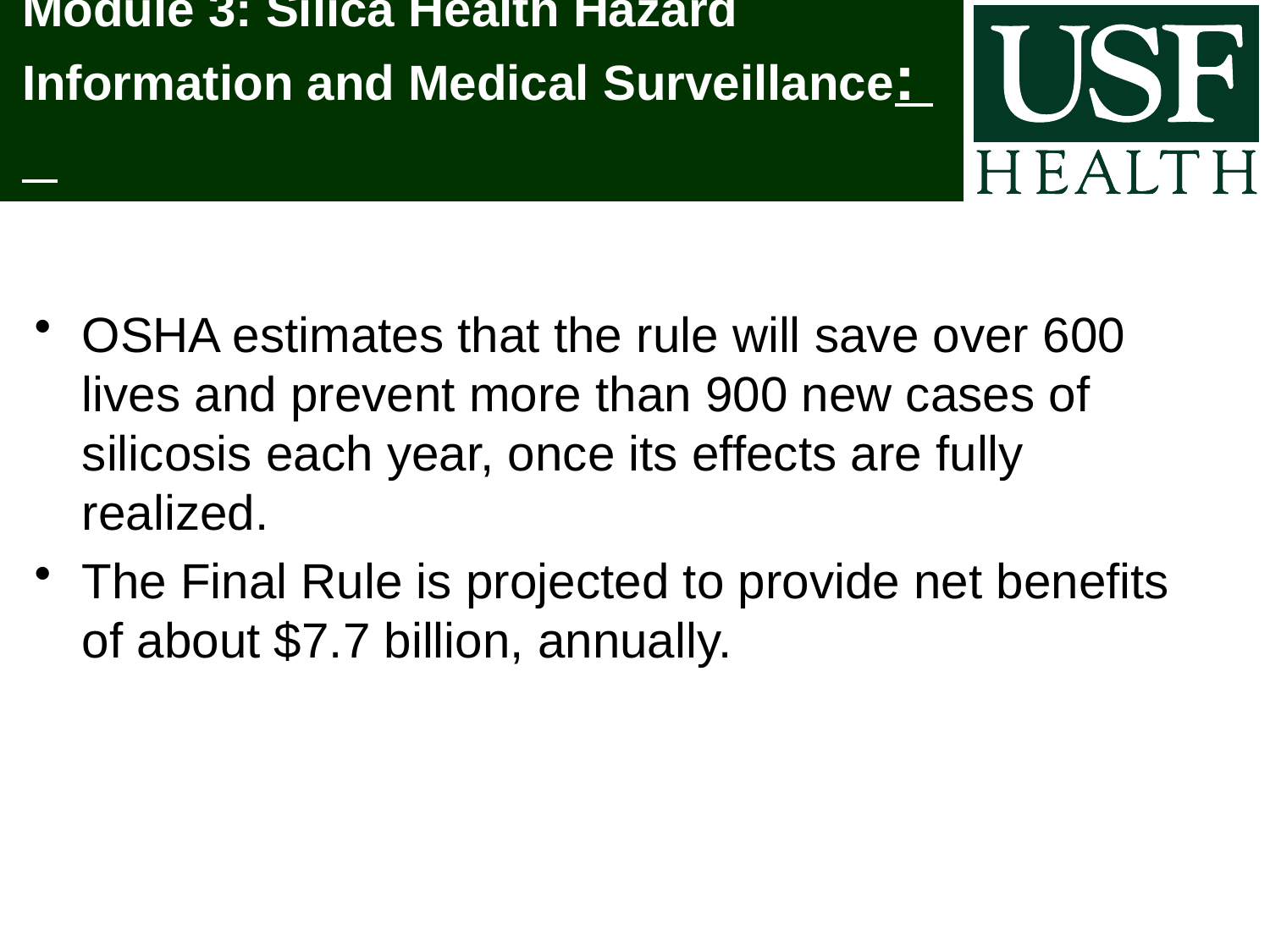

# Module 3: Silica Health Hazard Information and Medical Surveillance:
OSHA estimates that the rule will save over 600 lives and prevent more than 900 new cases of silicosis each year, once its effects are fully realized.
The Final Rule is projected to provide net benefits of about $7.7 billion, annually.